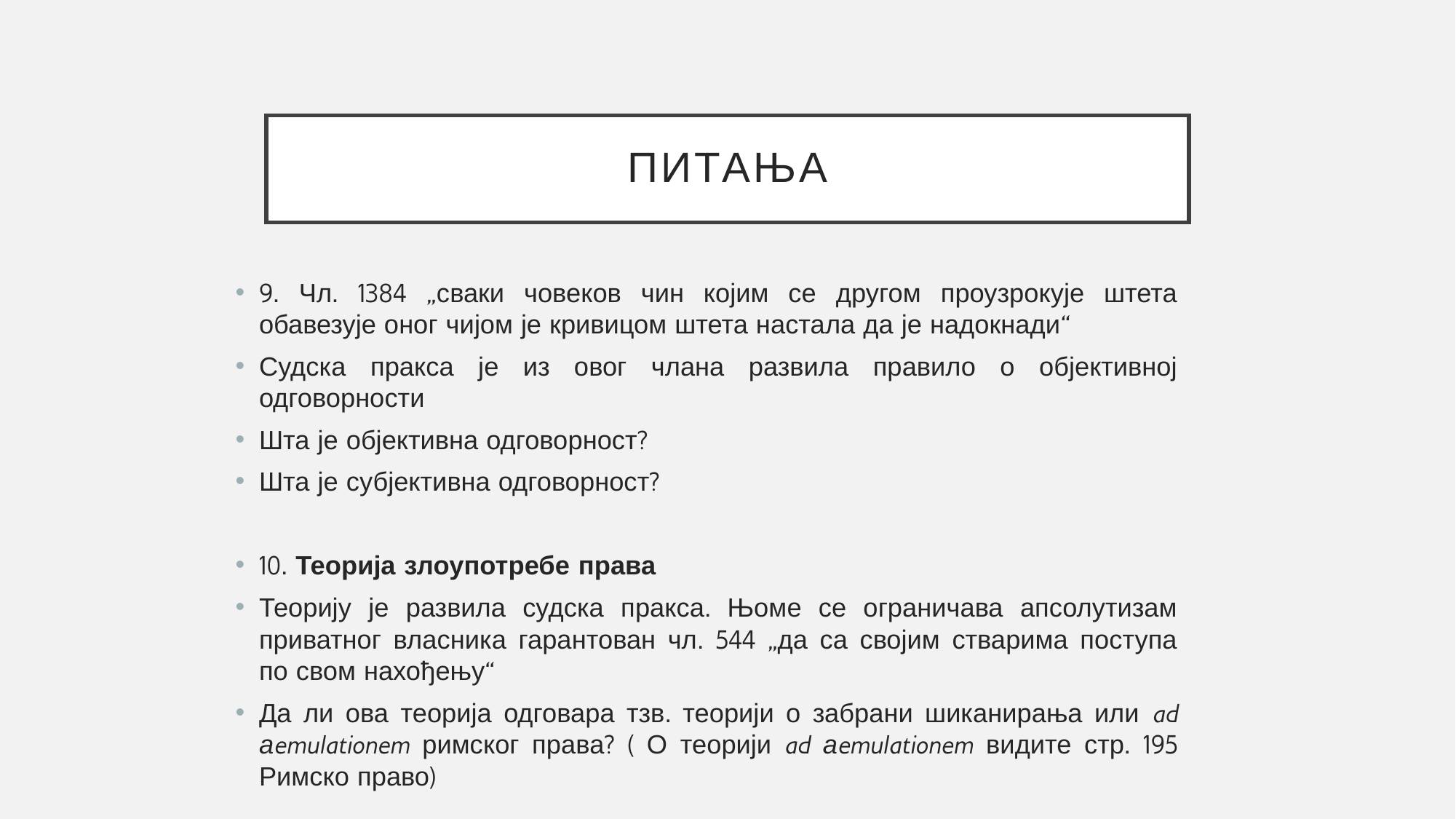

# питања
9. Чл. 1384 „сваки човеков чин којим се другом проузрокује штета обавезује оног чијом је кривицом штета настала да је надокнади“
Судска пракса је из овог члана развила правило о објективној одговорности
Шта је објективна одговорност?
Шта је субјективна одговорност?

10. Теорија злоупотребе права
Теорију је развила судска пракса. Њоме се ограничава апсолутизам приватног власника гарантован чл. 544 „да са својим стварима поступа по свом нахођењу“
Да ли ова теорија одговара тзв. теорији о забрани шиканирања или ad аemulationem римског права? ( О теорији ad аemulationem видите стр. 195 Римско право)